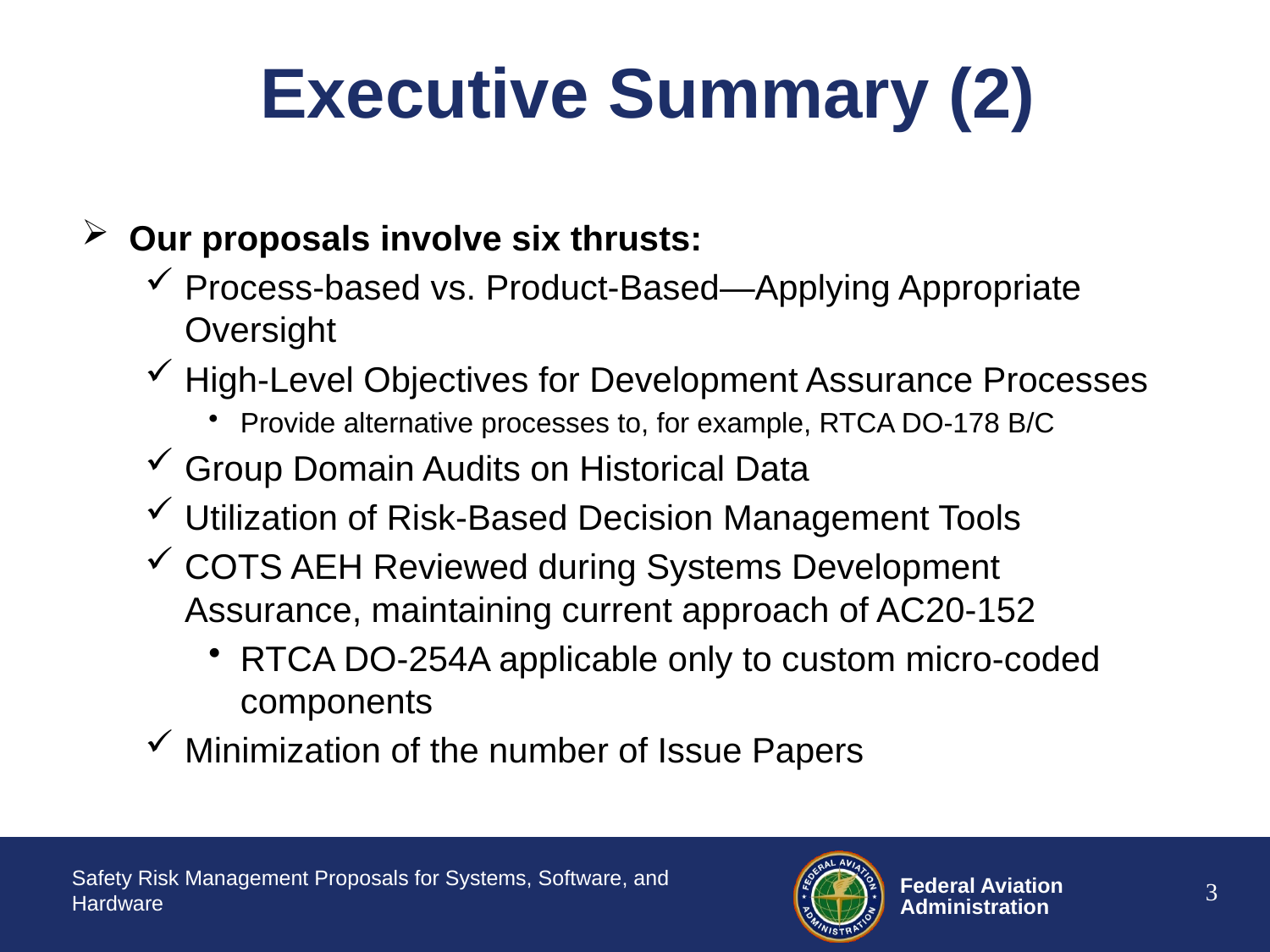

# Executive Summary (2)
Our proposals involve six thrusts:
Process-based vs. Product-Based—Applying Appropriate Oversight
High-Level Objectives for Development Assurance Processes
Provide alternative processes to, for example, RTCA DO-178 B/C
Group Domain Audits on Historical Data
Utilization of Risk-Based Decision Management Tools
COTS AEH Reviewed during Systems Development Assurance, maintaining current approach of AC20-152
RTCA DO-254A applicable only to custom micro-coded components
Minimization of the number of Issue Papers